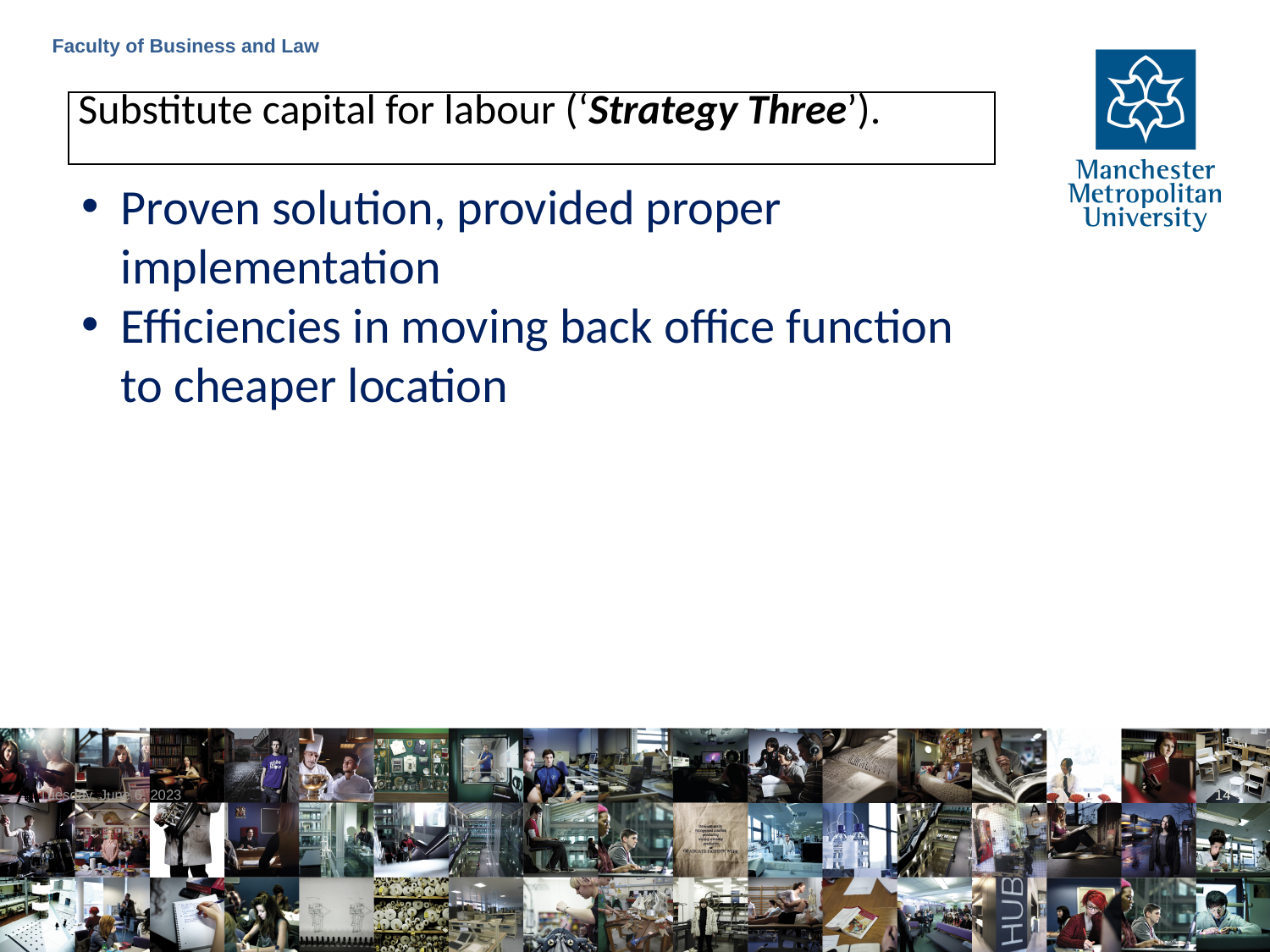

Faculty of Business and Law

| Substitute capital for labour (‘Strategy Three’). |
| --- |
Proven solution, provided proper implementation
Efficiencies in moving back office function to cheaper location

Tuesday, June 6, 2023

14